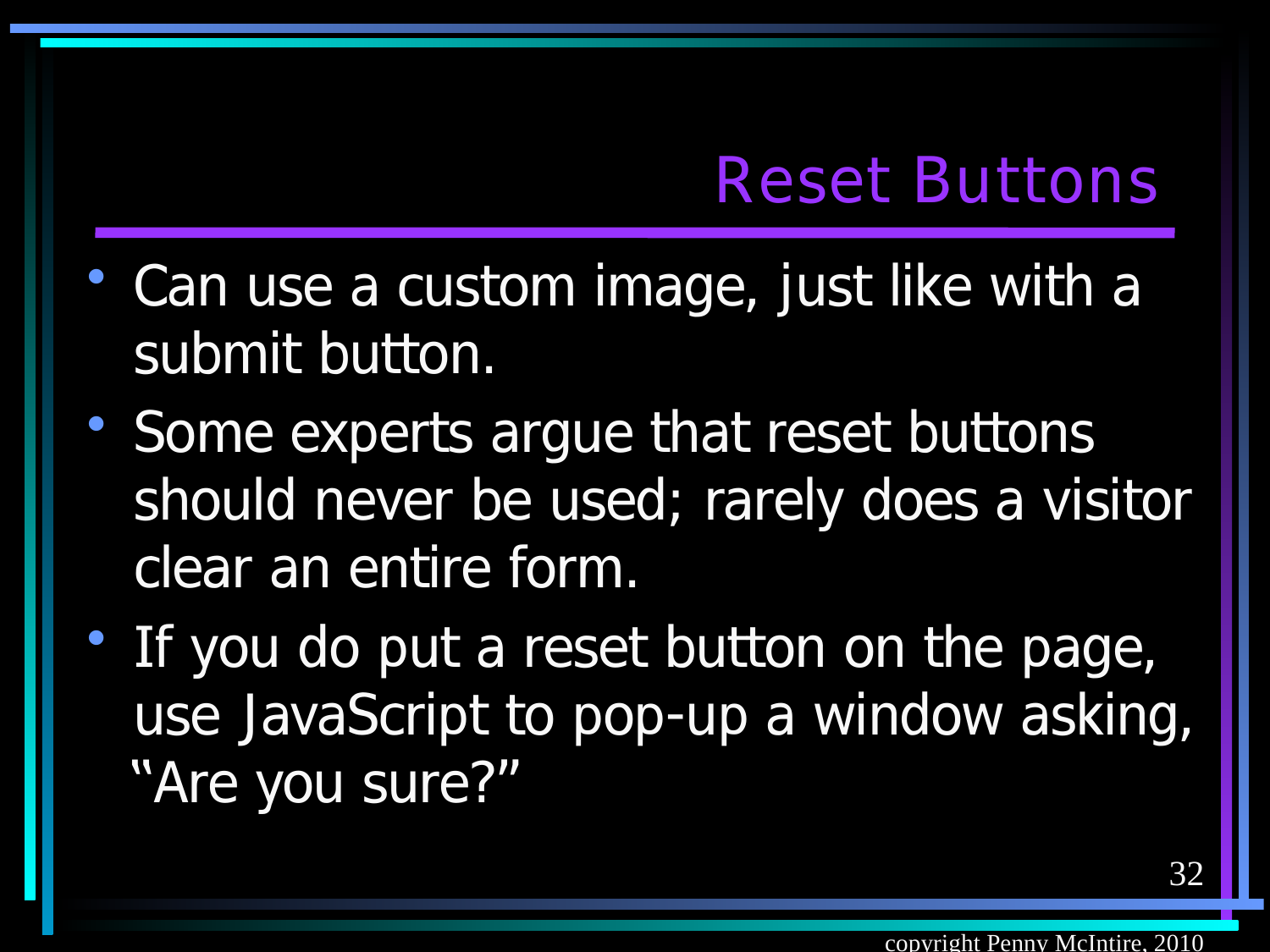

# Reset Buttons
Can use a custom image, just like with a submit button.
Some experts argue that reset buttons should never be used; rarely does a visitor clear an entire form.
If you do put a reset button on the page, use JavaScript to pop-up a window asking, “Are you sure?”
32
copyright Penny McIntire, 2010